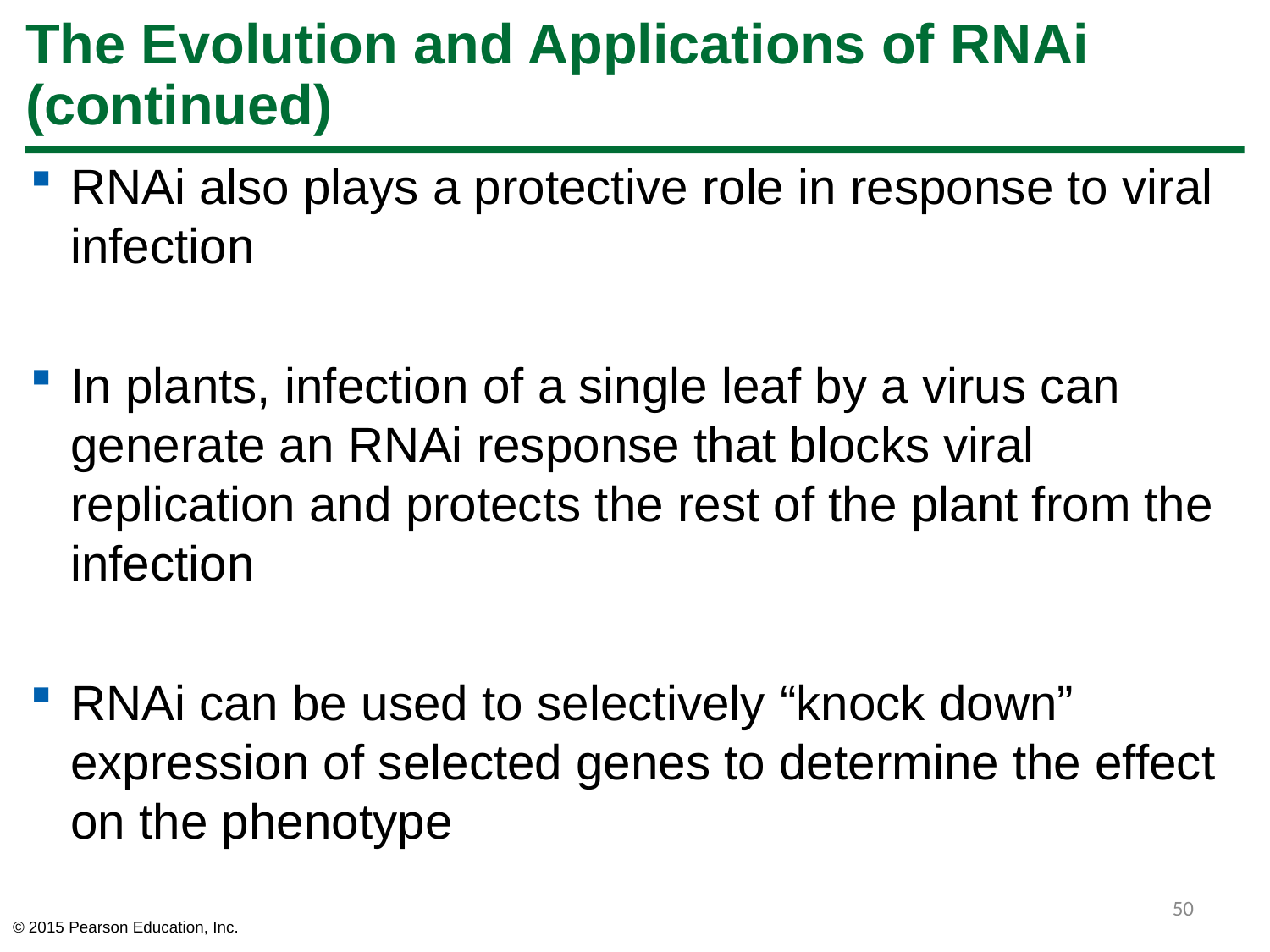

# The Evolution and Applications of RNAi (continued)
RNAi also plays a protective role in response to viral infection

In plants, infection of a single leaf by a virus can generate an RNAi response that blocks viral replication and protects the rest of the plant from the infection

RNAi can be used to selectively “knock down” expression of selected genes to determine the effect on the phenotype

50
© 2015 Pearson Education, Inc.